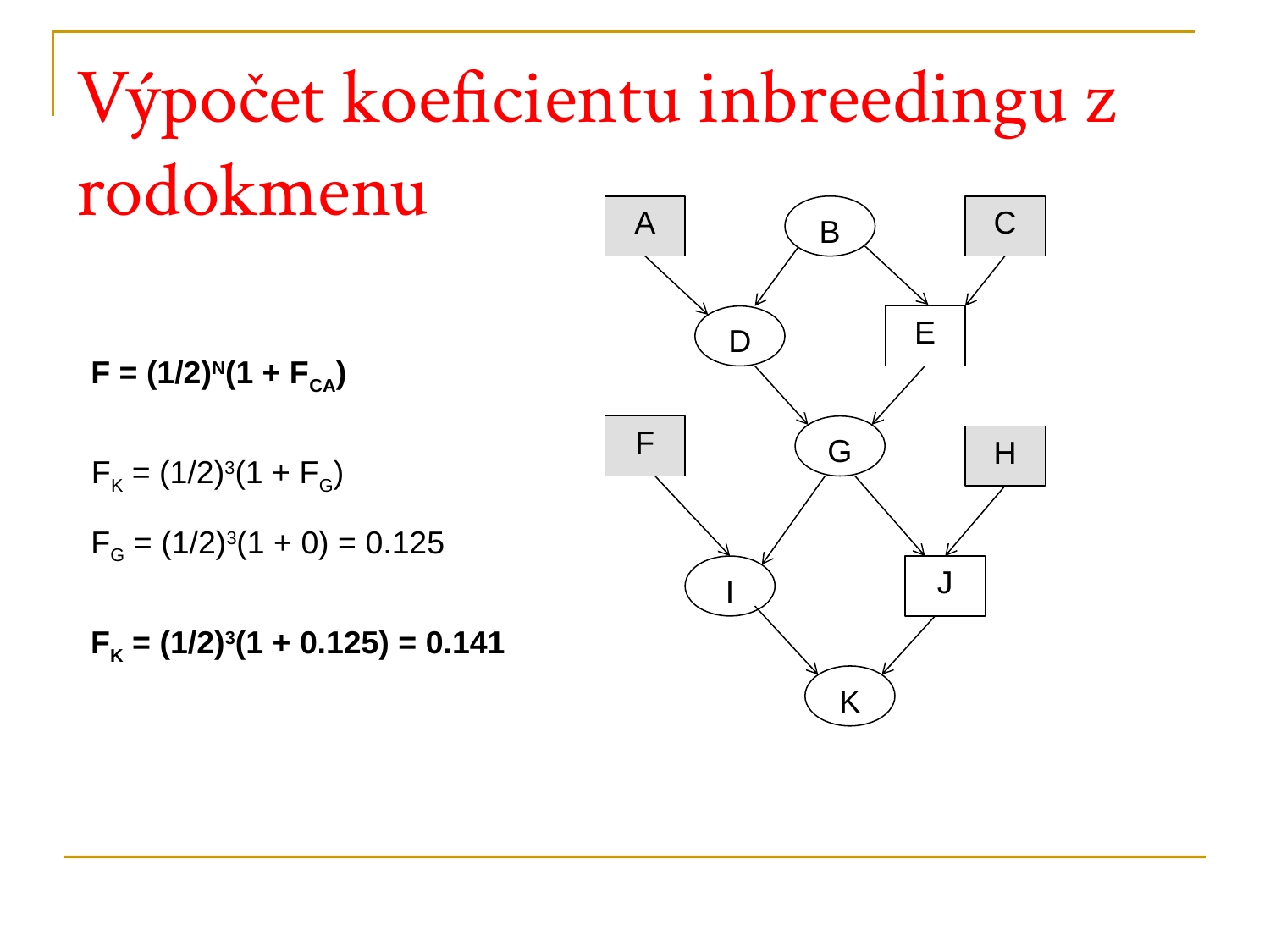

# Výpočet koeficientu inbreedingu z rodokmenu
A
B
C
D
E
F = (1/2)N(1 + FCA)
F
G
H
FK = (1/2)3(1 + FG)
FG = (1/2)3(1 + 0) = 0.125
I
J
FK = (1/2)3(1 + 0.125) = 0.141
K